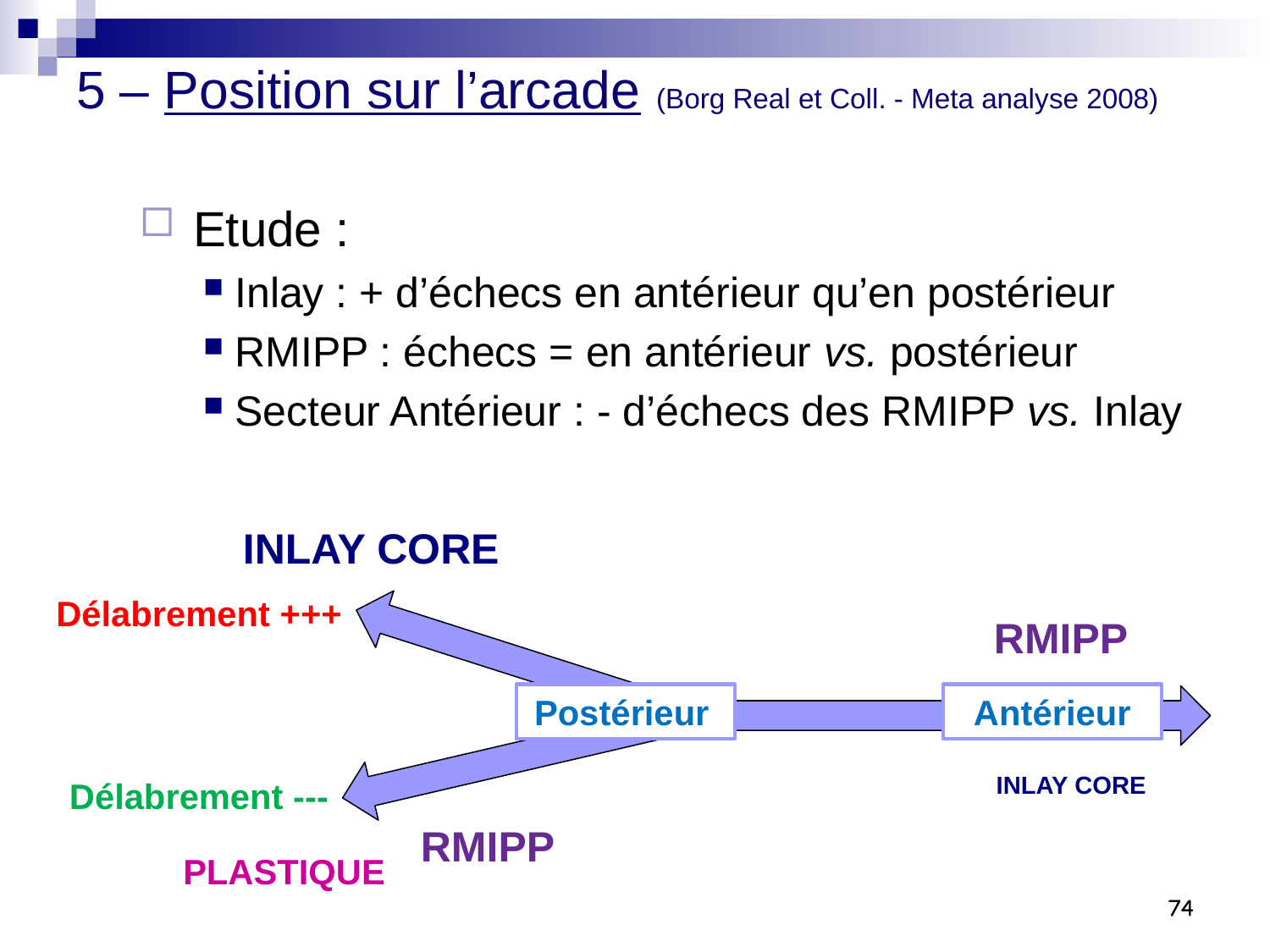

5 – Position sur l’arcade (Borg Real et Coll. - Meta analyse 2008)

 Etude :
Inlay : + d’échecs en antérieur qu’en postérieur
RMIPP : échecs = en antérieur vs. postérieur
Secteur Antérieur : - d’échecs des RMIPP vs. Inlay
INLAY CORE
Délabrement +++
RMIPP

Postérieur
Antérieur
INLAY CORE
Délabrement ---
RMIPP
PLASTIQUE
74